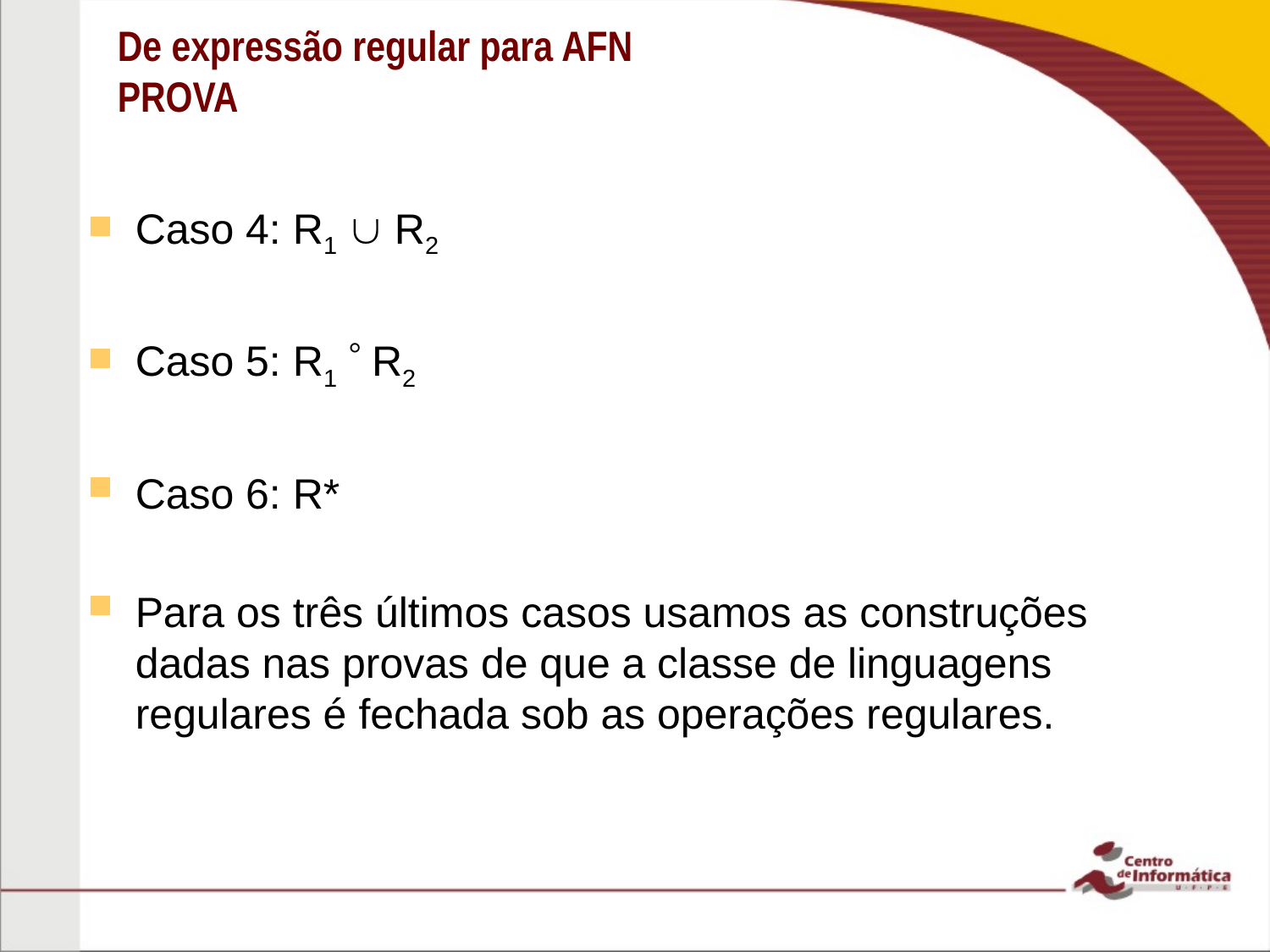

# De expressão regular para AFN PROVA

Caso 4: R1 ∪ R2

Caso 5: R1 ° R2

Caso 6: R*

Para os três últimos casos usamos as construções dadas nas provas de que a classe de linguagens regulares é fechada sob as operações regulares.